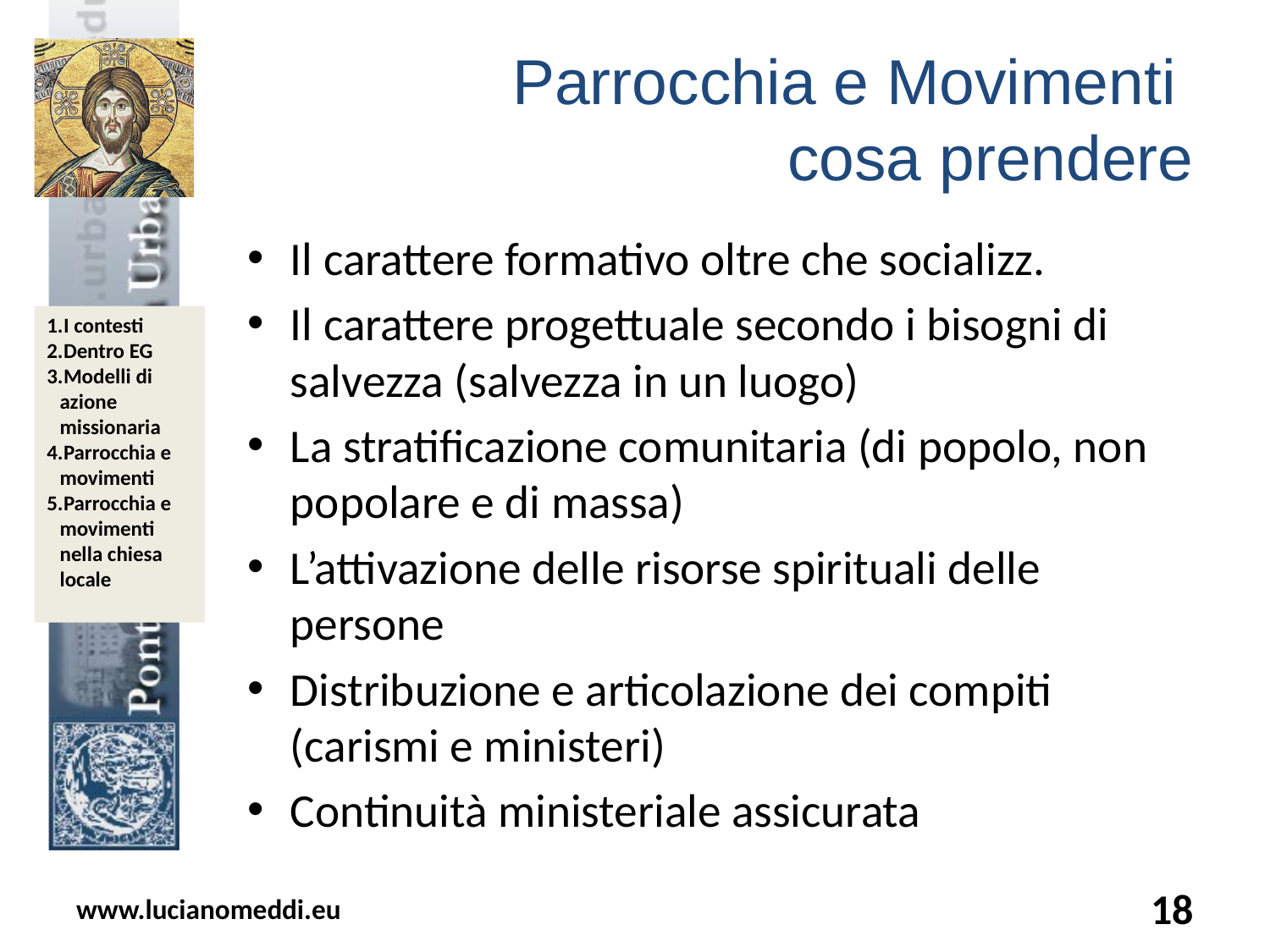

# Parrocchia e Movimenti cosa prendere
Il carattere formativo oltre che socializz.
Il carattere progettuale secondo i bisogni di salvezza (salvezza in un luogo)
La stratificazione comunitaria (di popolo, non popolare e di massa)
L’attivazione delle risorse spirituali delle persone
Distribuzione e articolazione dei compiti (carismi e ministeri)
Continuità ministeriale assicurata
www.lucianomeddi.eu
18